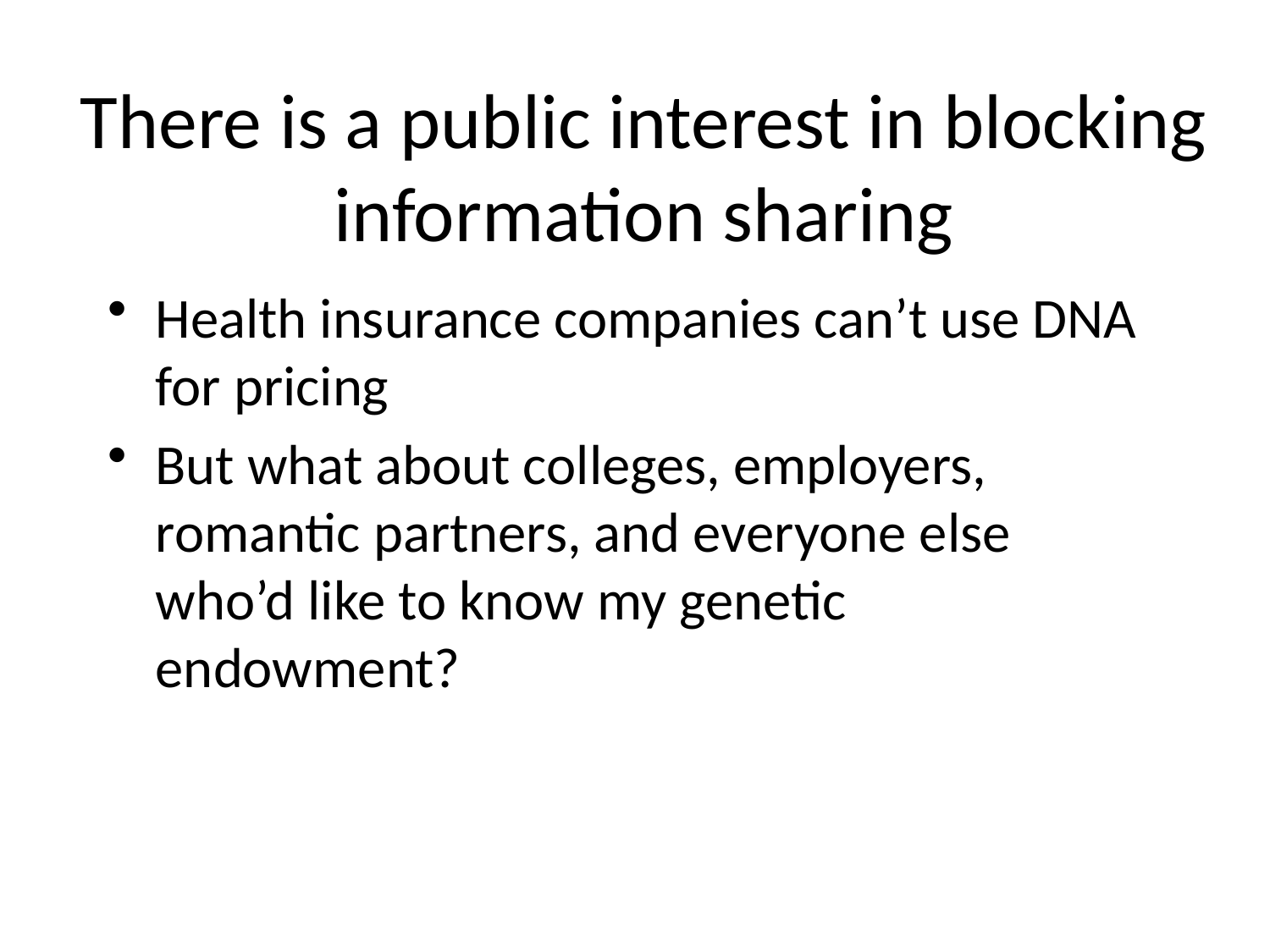

# There is a public interest in blocking information sharing
Health insurance companies can’t use DNA for pricing
But what about colleges, employers, romantic partners, and everyone else who’d like to know my genetic endowment?